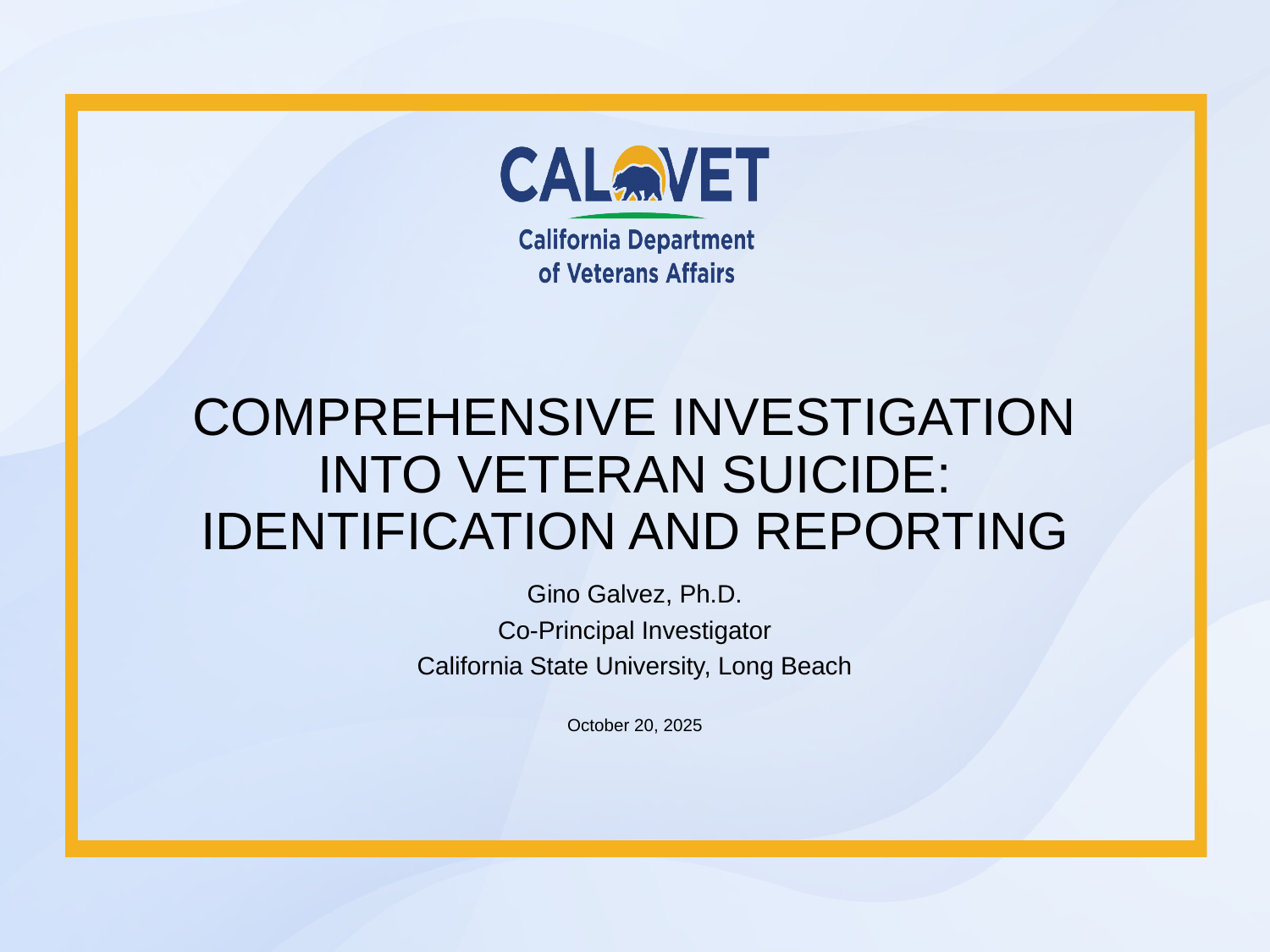

# COMPREHENSIVE INVESTIGATION INTO VETERAN SUICIDE: IDENTIFICATION AND REPORTING
Gino Galvez, Ph.D.
Co-Principal Investigator
California State University, Long Beach

October 20, 2025